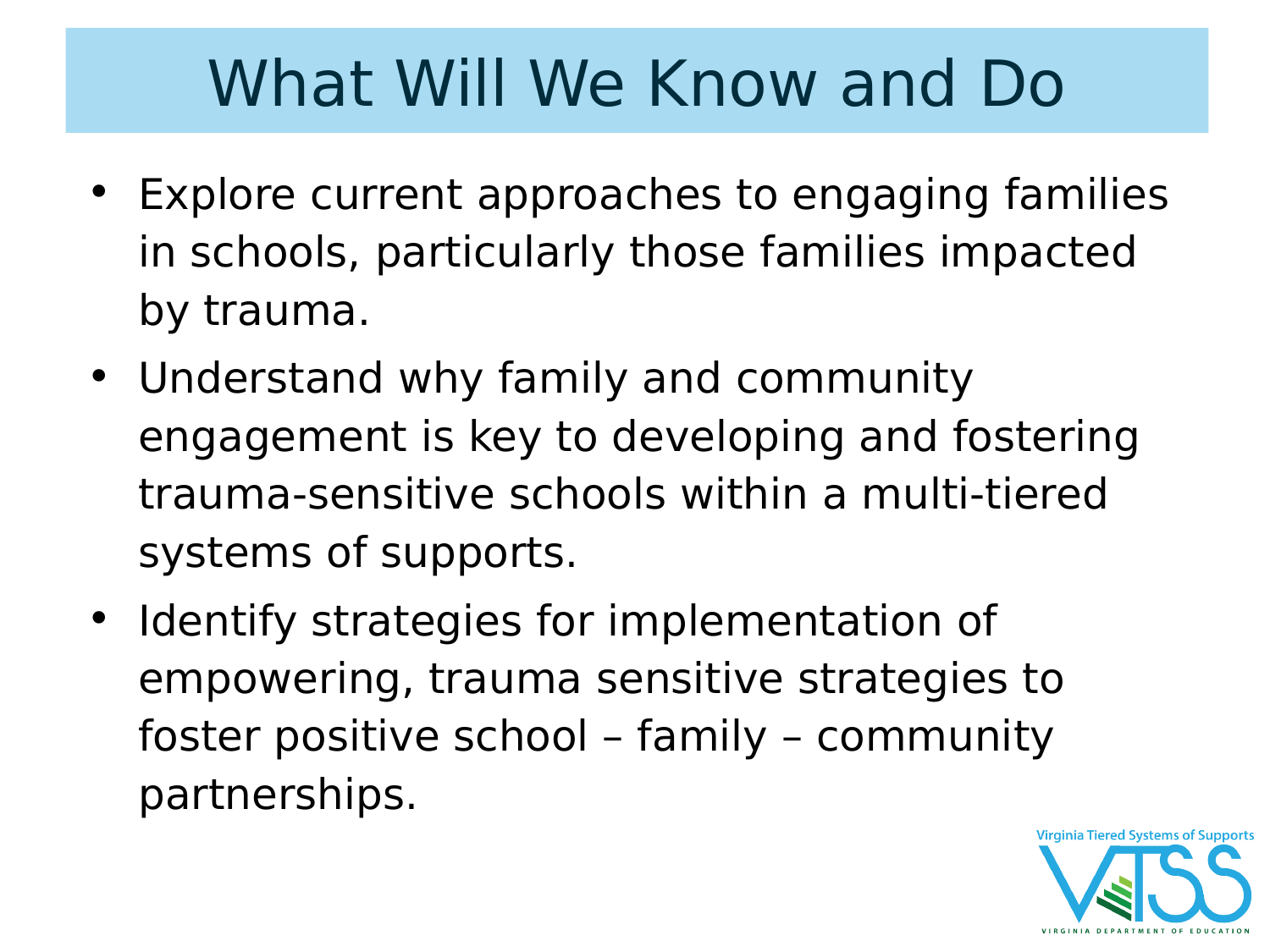

# What Will We Know and Do
Explore current approaches to engaging families in schools, particularly those families impacted by trauma.
Understand why family and community engagement is key to developing and fostering trauma-sensitive schools within a multi-tiered systems of supports.
Identify strategies for implementation of empowering, trauma sensitive strategies to foster positive school – family – community partnerships.